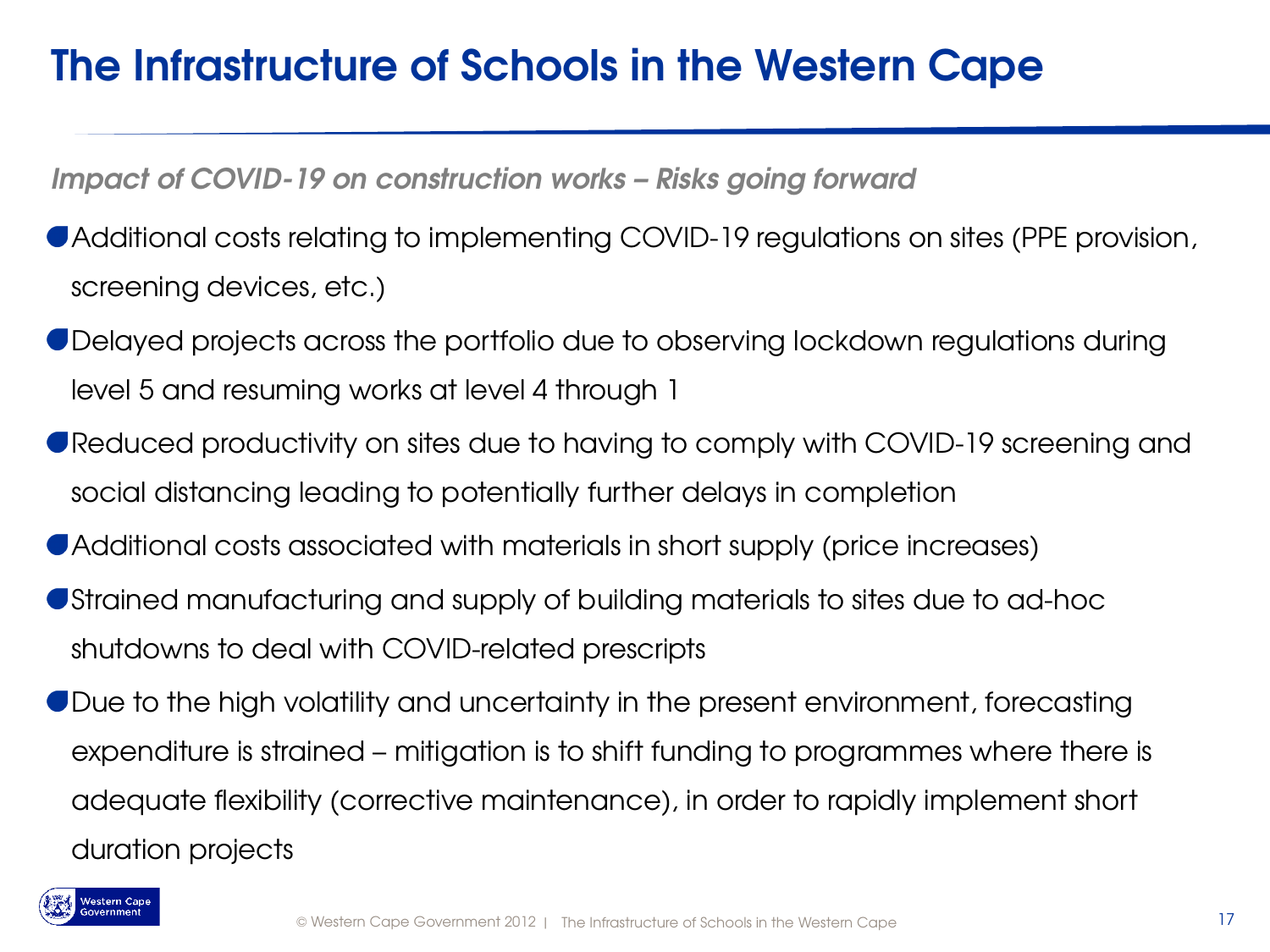

# The Infrastructure of Schools in the Western Cape
Impact of COVID-19 on construction works – Risks going forward
Additional costs relating to implementing COVID-19 regulations on sites (PPE provision, screening devices, etc.)
Delayed projects across the portfolio due to observing lockdown regulations during level 5 and resuming works at level 4 through 1
Reduced productivity on sites due to having to comply with COVID-19 screening and social distancing leading to potentially further delays in completion
Additional costs associated with materials in short supply (price increases)
Strained manufacturing and supply of building materials to sites due to ad-hoc shutdowns to deal with COVID-related prescripts
Due to the high volatility and uncertainty in the present environment, forecasting expenditure is strained – mitigation is to shift funding to programmes where there is adequate flexibility (corrective maintenance), in order to rapidly implement short duration projects

17
The Infrastructure of Schools in the Western Cape